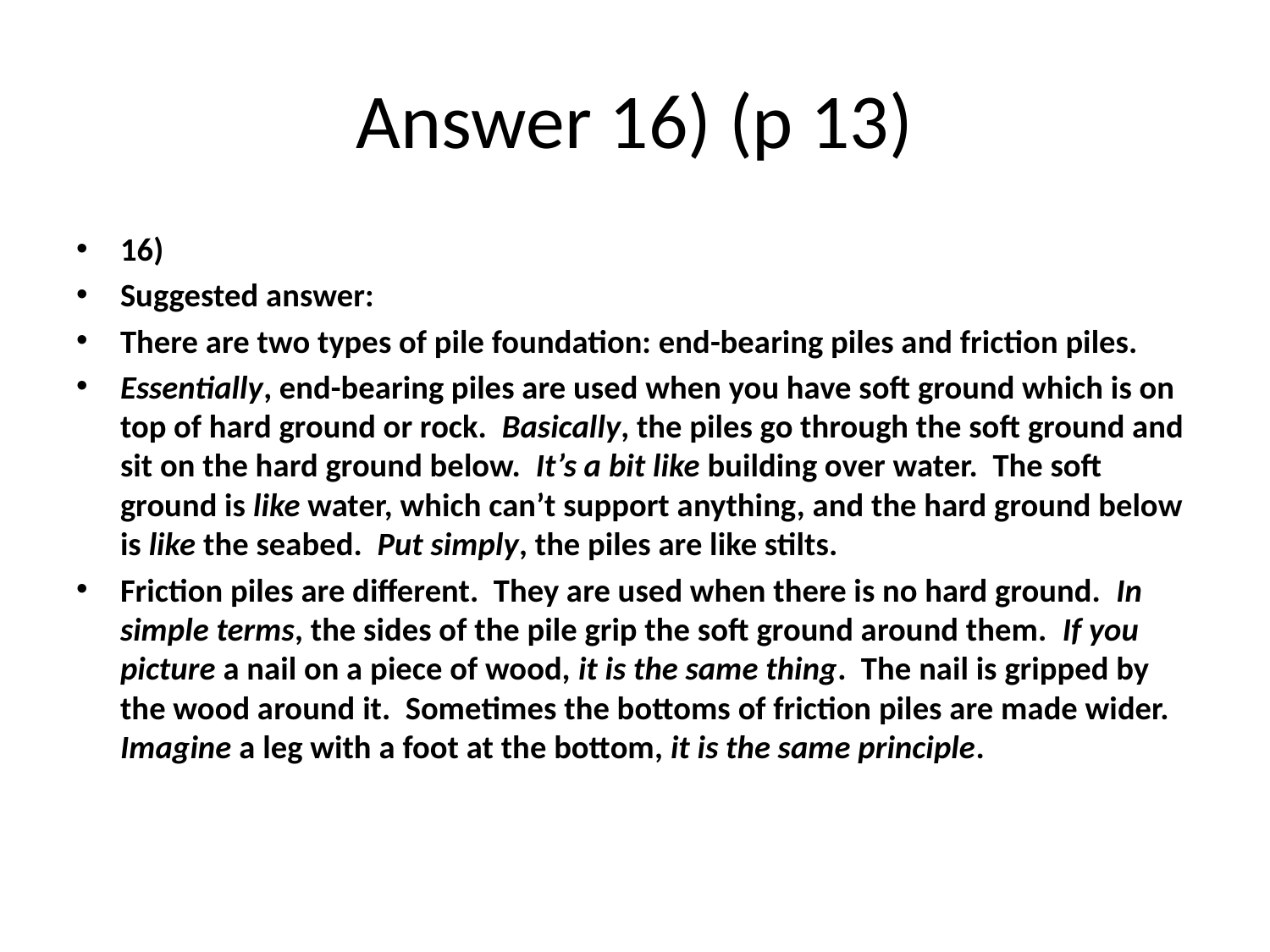

# Answer 16) (p 13)
16)
Suggested answer:
There are two types of pile foundation: end-bearing piles and friction piles.
Essentially, end-bearing piles are used when you have soft ground which is on top of hard ground or rock.  Basically, the piles go through the soft ground and sit on the hard ground below.  It’s a bit like building over water.  The soft ground is like water, which can’t support anything, and the hard ground below is like the seabed.  Put simply, the piles are like stilts.
Friction piles are different.  They are used when there is no hard ground.  In simple terms, the sides of the pile grip the soft ground around them.  If you picture a nail on a piece of wood, it is the same thing.  The nail is gripped by the wood around it.  Sometimes the bottoms of friction piles are made wider.  Imagine a leg with a foot at the bottom, it is the same principle.